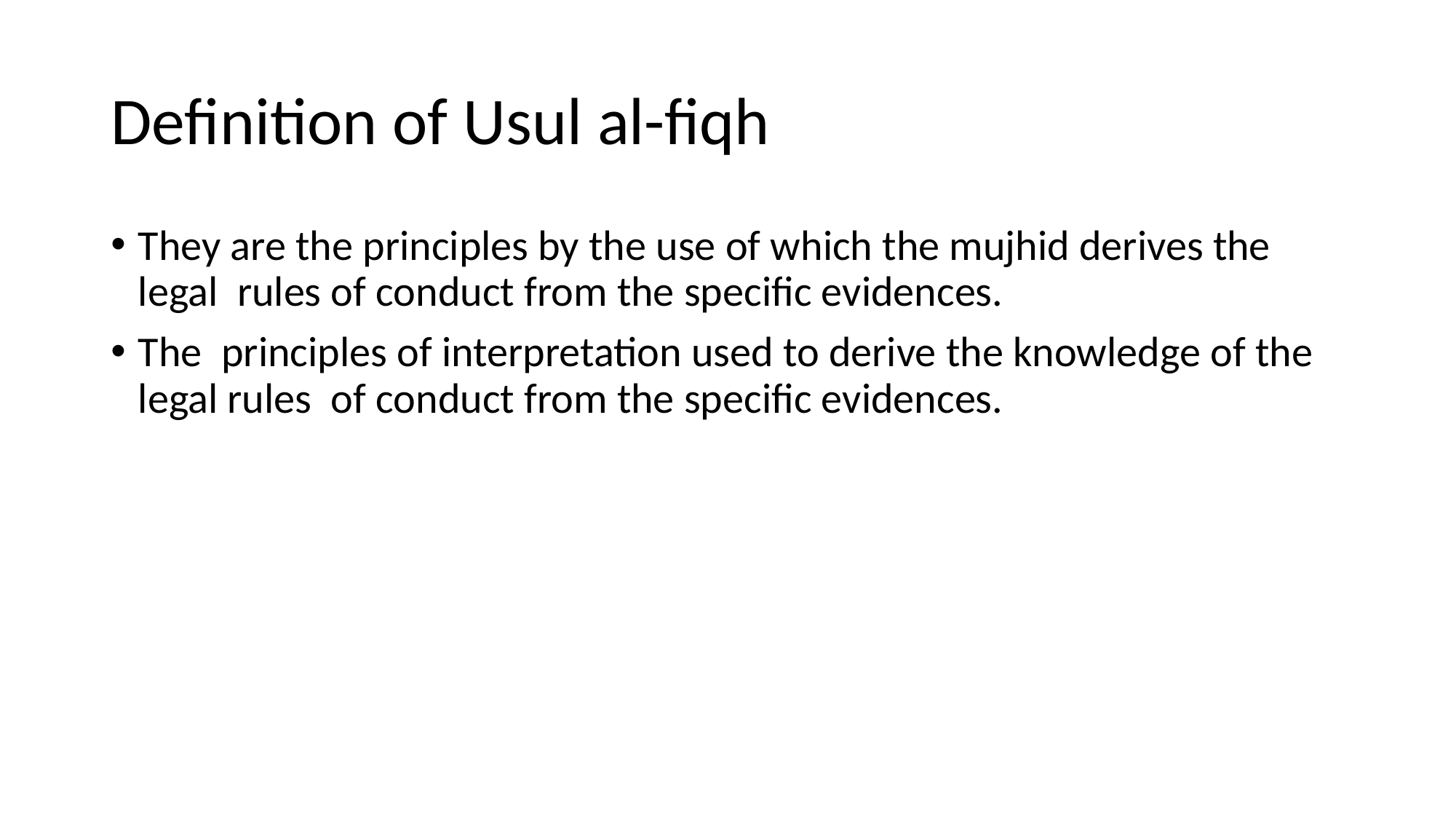

# Definition of Usul al-fiqh
They are the principles by the use of which the mujhid derives the legal  rules of conduct from the specific evidences.
The  principles of interpretation used to derive the knowledge of the legal rules  of conduct from the specific evidences.